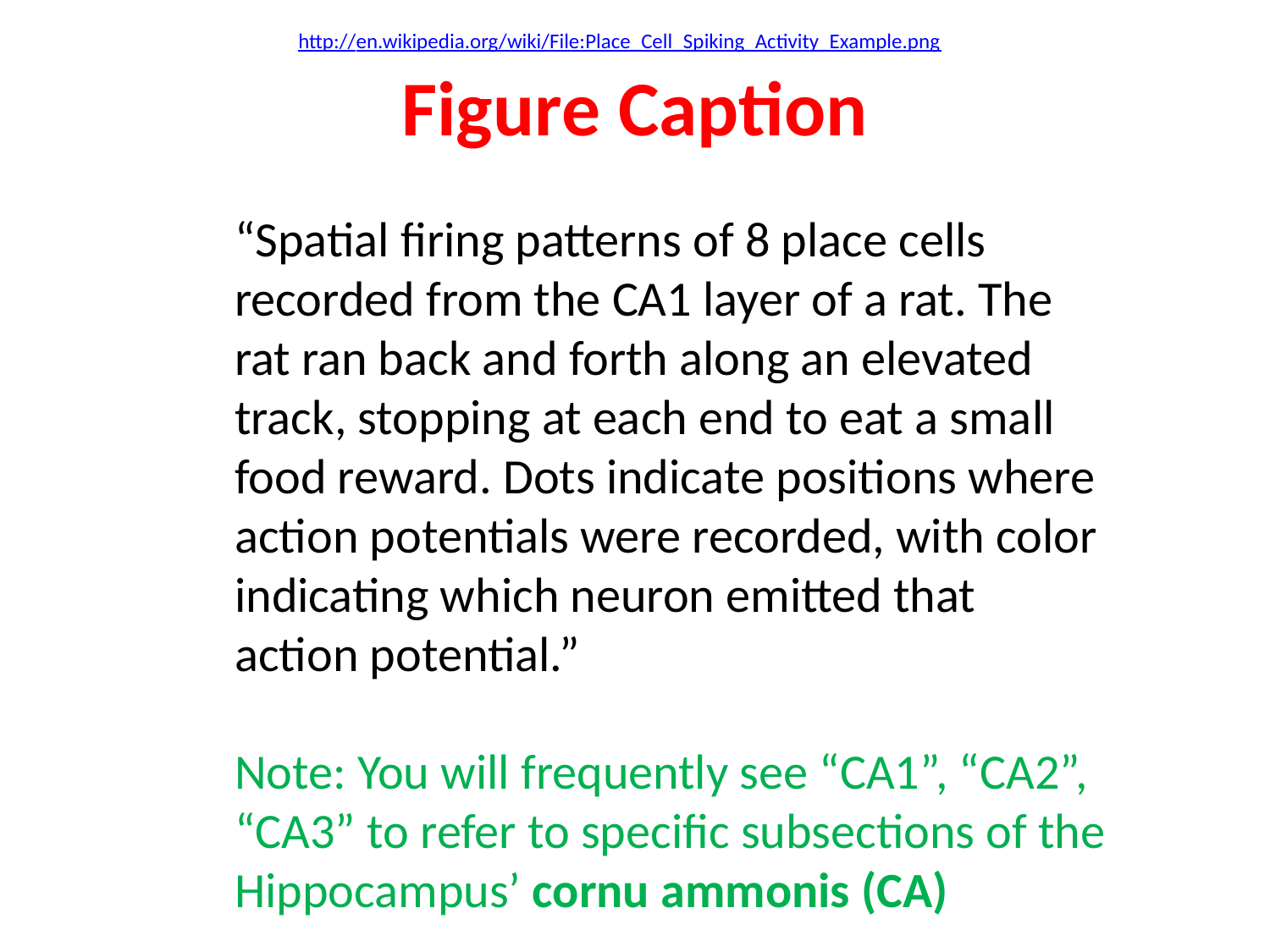

http://en.wikipedia.org/wiki/File:Place_Cell_Spiking_Activity_Example.png

# Figure Caption
“Spatial firing patterns of 8 place cells recorded from the CA1 layer of a rat. The rat ran back and forth along an elevated track, stopping at each end to eat a small food reward. Dots indicate positions where action potentials were recorded, with color indicating which neuron emitted that action potential.”

Note: You will frequently see “CA1”, “CA2”, “CA3” to refer to specific subsections of the Hippocampus’ cornu ammonis (CA)